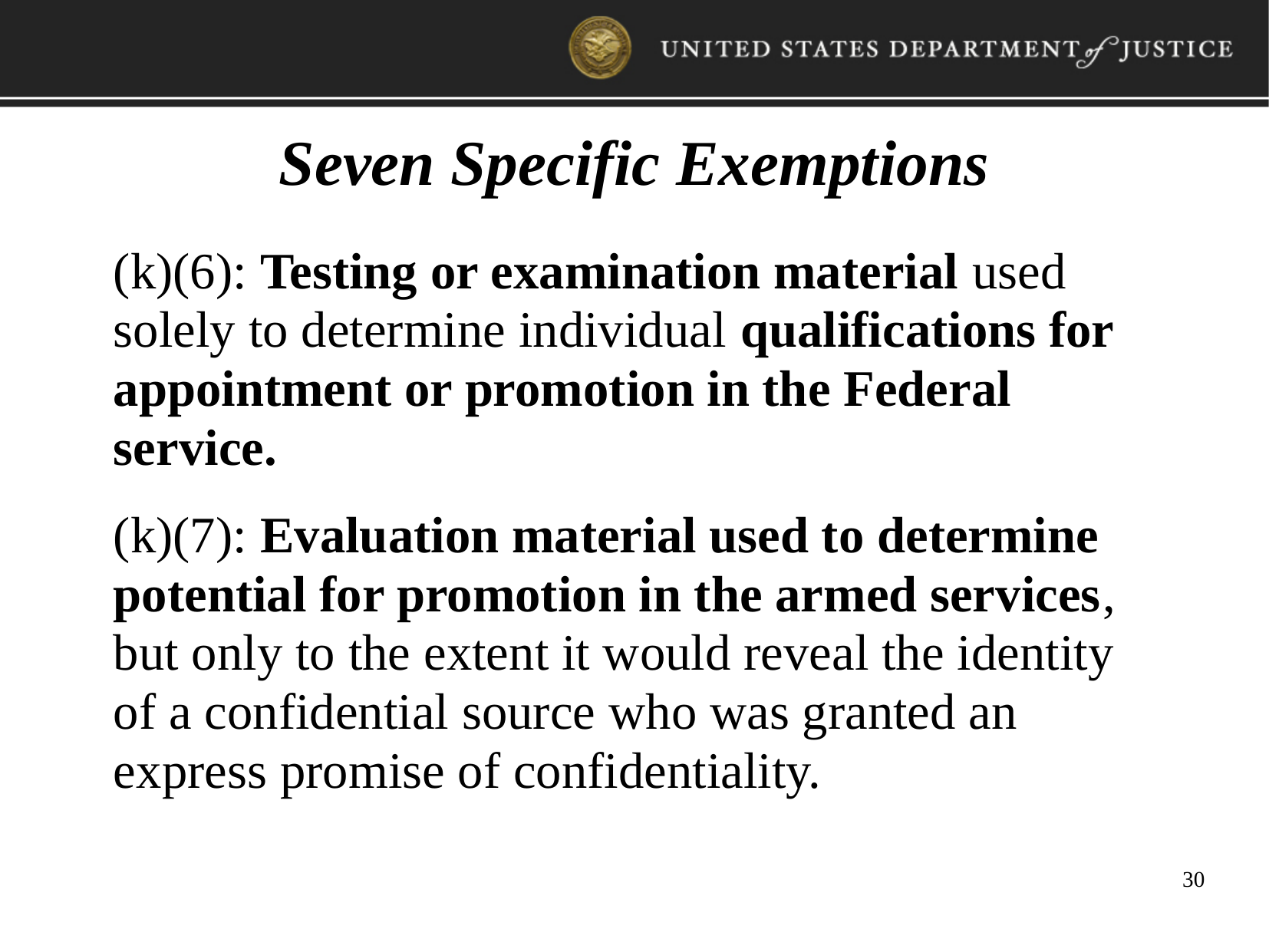

Seven Specific Exemptions
(k)(6): Testing or examination material used solely to determine individual qualifications for appointment or promotion in the Federal service.
(k)(7): Evaluation material used to determine potential for promotion in the armed services, but only to the extent it would reveal the identity of a confidential source who was granted an express promise of confidentiality.
30